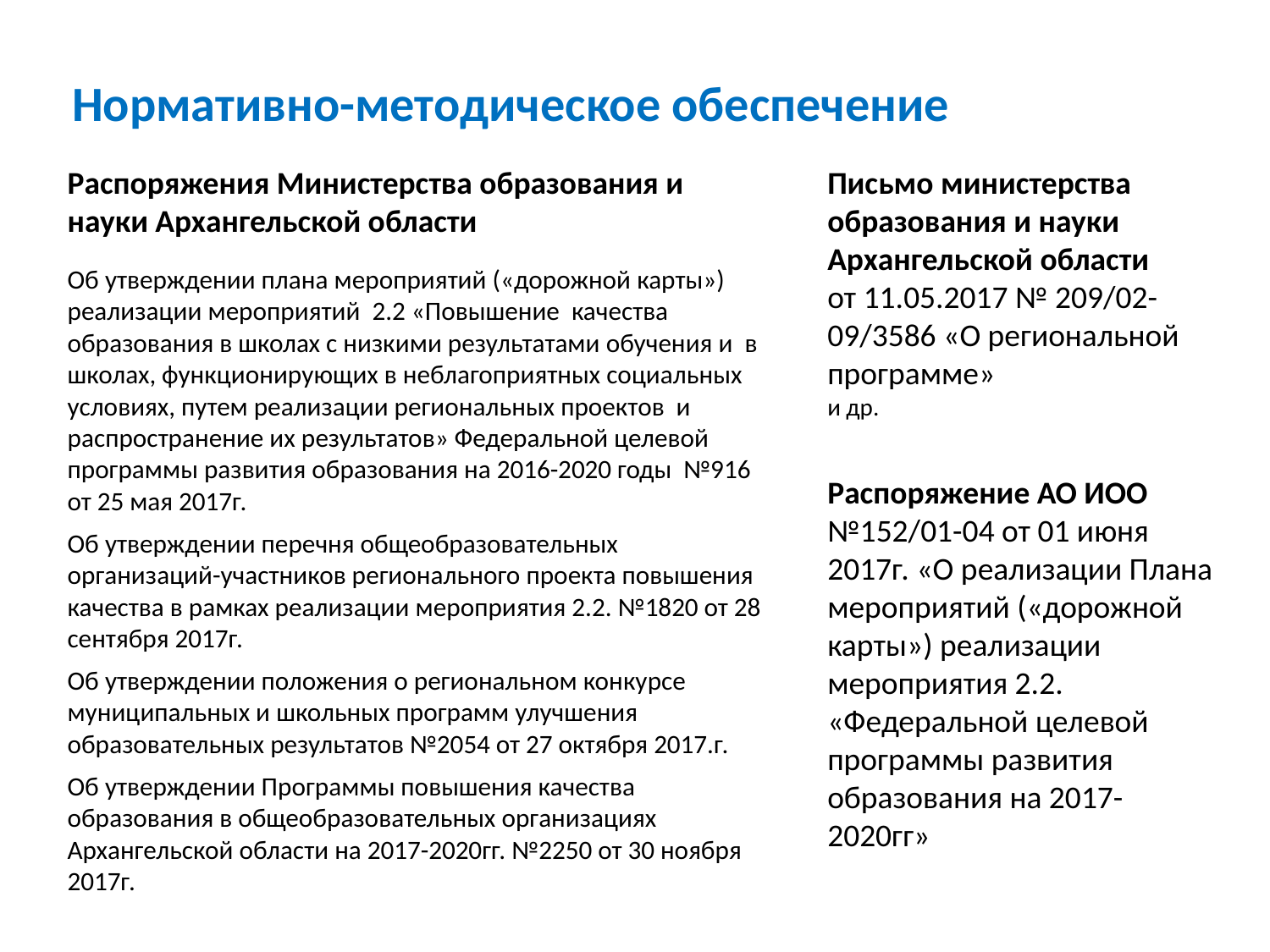

Нормативно-методическое обеспечение
Распоряжения Министерства образования и науки Архангельской области
Письмо министерства образования и науки Архангельской области
от 11.05.2017 № 209/02-09/3586 «О региональной программе»
и др.
Об утверждении плана мероприятий («дорожной карты») реализации мероприятий  2.2 «Повышение  качества образования в школах с низкими результатами обучения и  в школах, функционирующих в неблагоприятных социальных условиях, путем реализации региональных проектов  и распространение их результатов» Федеральной целевой программы развития образования на 2016-2020 годы  №916 от 25 мая 2017г.
Об утверждении перечня общеобразовательных организаций-участников регионального проекта повышения качества в рамках реализации мероприятия 2.2. №1820 от 28 сентября 2017г.
Об утверждении положения о региональном конкурсе муниципальных и школьных программ улучшения образовательных результатов №2054 от 27 октября 2017.г.
Об утверждении Программы повышения качества образования в общеобразовательных организациях Архангельской области на 2017-2020гг. №2250 от 30 ноября 2017г.
Распоряжение АО ИОО №152/01-04 от 01 июня 2017г. «О реализации Плана мероприятий («дорожной карты») реализации мероприятия 2.2. «Федеральной целевой программы развития образования на 2017-2020гг»